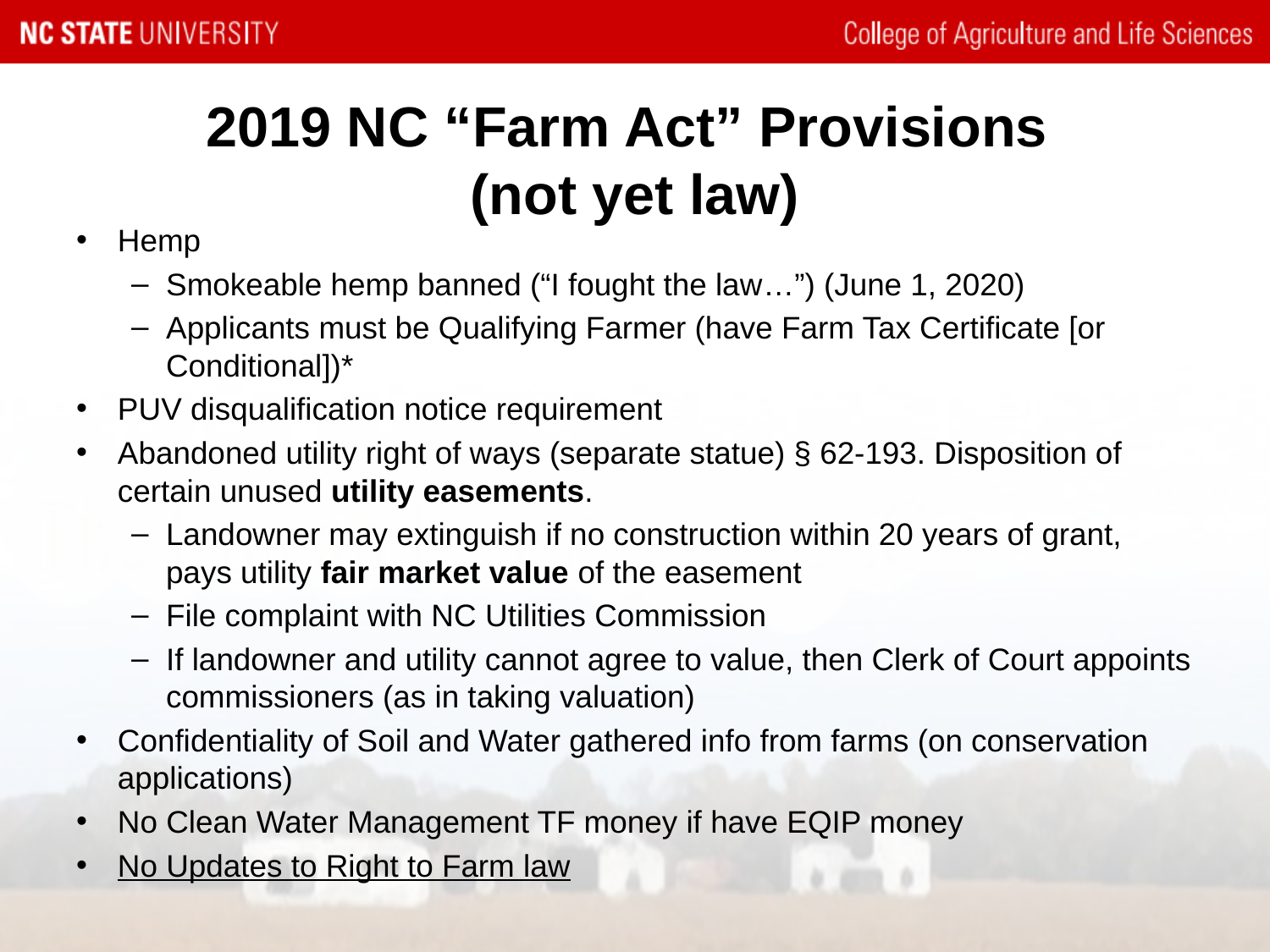

# 2019 NC “Farm Act” Provisions (not yet law)
Hemp
Smokeable hemp banned (“I fought the law…”) (June 1, 2020)
Applicants must be Qualifying Farmer (have Farm Tax Certificate [or Conditional])*
PUV disqualification notice requirement
Abandoned utility right of ways (separate statue) § 62-193. Disposition of certain unused utility easements.
Landowner may extinguish if no construction within 20 years of grant, pays utility fair market value of the easement
File complaint with NC Utilities Commission
If landowner and utility cannot agree to value, then Clerk of Court appoints commissioners (as in taking valuation)
Confidentiality of Soil and Water gathered info from farms (on conservation applications)
No Clean Water Management TF money if have EQIP money
No Updates to Right to Farm law